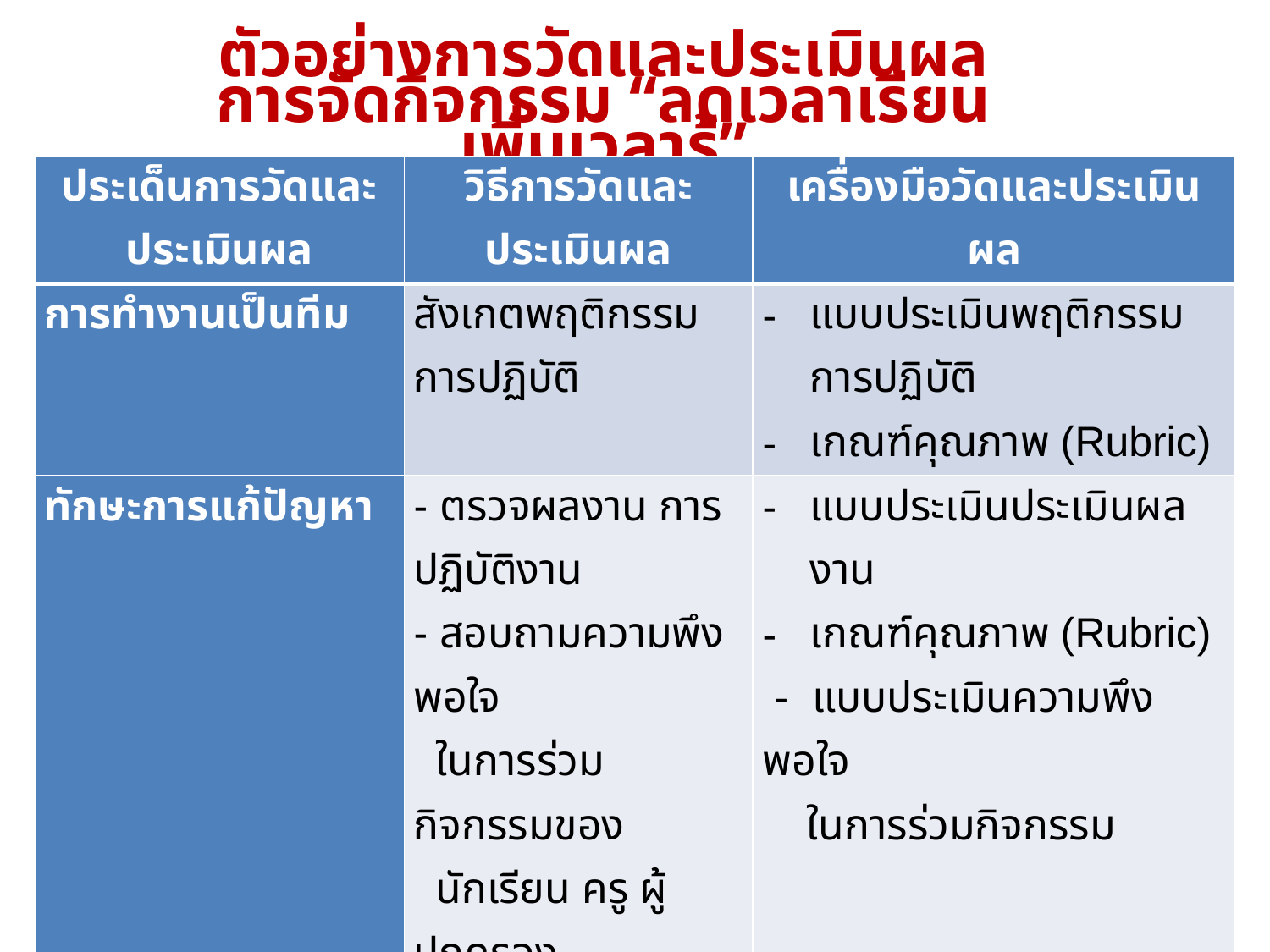

# ตัวอย่างการวัดและประเมินผล การจัดกิจกรรม “ลดเวลาเรียน เพิ่มเวลารู้”
| ประเด็นการวัดและประเมินผล | วิธีการวัดและประเมินผล | เครื่องมือวัดและประเมินผล |
| --- | --- | --- |
| การทำงานเป็นทีม | สังเกตพฤติกรรมการปฏิบัติ | แบบประเมินพฤติกรรมการปฏิบัติ เกณฑ์คุณภาพ (Rubric) |
| ทักษะการแก้ปัญหา | - ตรวจผลงาน การปฏิบัติงาน  - สอบถามความพึงพอใจ ในการร่วมกิจกรรมของ นักเรียน ครู ผู้ปกครอง | แบบประเมินประเมินผลงาน เกณฑ์คุณภาพ (Rubric) - แบบประเมินความพึงพอใจ ในการร่วมกิจกรรม |
| ทักษะการคิดวิเคราะห์ | ตรวจผลงาน (ภารงาน/ชิ้นงาน) | แบบประเมินประเมินผลงาน เกณฑ์คุณภาพ (Rubric) |
| คุณธรรม จริยธรรม (มีวินัย ซื่อสัตย์ สุจริต เสียสละ อดทน มุ่งมั่นในการทำงาน กตัญญู) | - สังเกตพฤติกรรมการปฏิบัติ - สอบถามความพึงพอใจ ในการร่วมกิจกรรมของ นักเรียน ครู ผู้ปกครอง | แบบประเมินพฤติกรรมการปฏิบัติ เกณฑ์คุณภาพ (Rubric) แบบประเมินความพึงพอใจ ในการร่วมกิจกรรม |